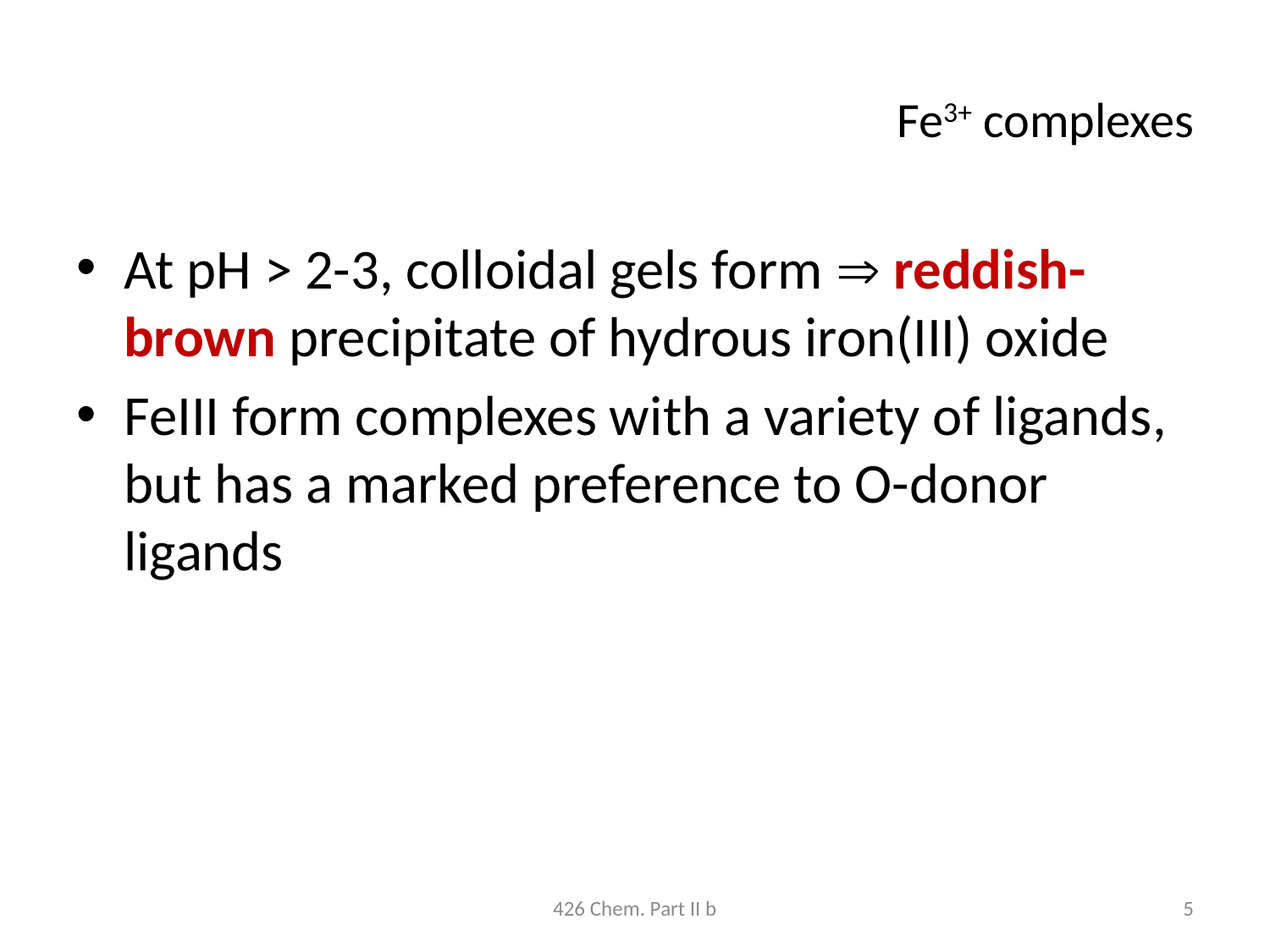

# Fe3+ complexes
At pH > 2-3, colloidal gels form ⇒ reddish-brown precipitate of hydrous iron(III) oxide
FeIII form complexes with a variety of ligands, but has a marked preference to O-donor ligands

426 Chem. Part II b
5